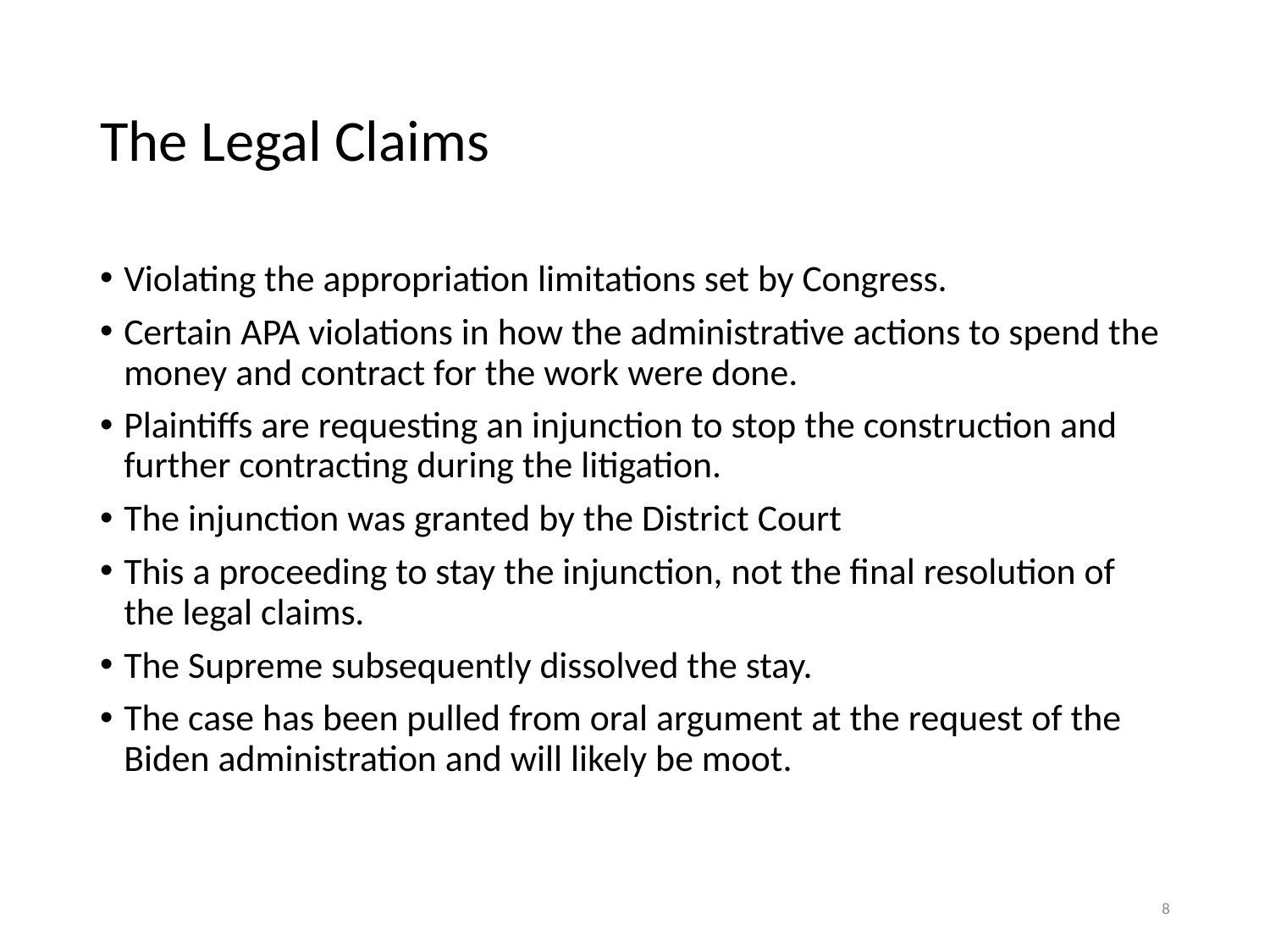

# The Legal Claims
Violating the appropriation limitations set by Congress.
Certain APA violations in how the administrative actions to spend the money and contract for the work were done.
Plaintiffs are requesting an injunction to stop the construction and further contracting during the litigation.
The injunction was granted by the District Court
This a proceeding to stay the injunction, not the final resolution of the legal claims.
The Supreme subsequently dissolved the stay.
The case has been pulled from oral argument at the request of the Biden administration and will likely be moot.
8